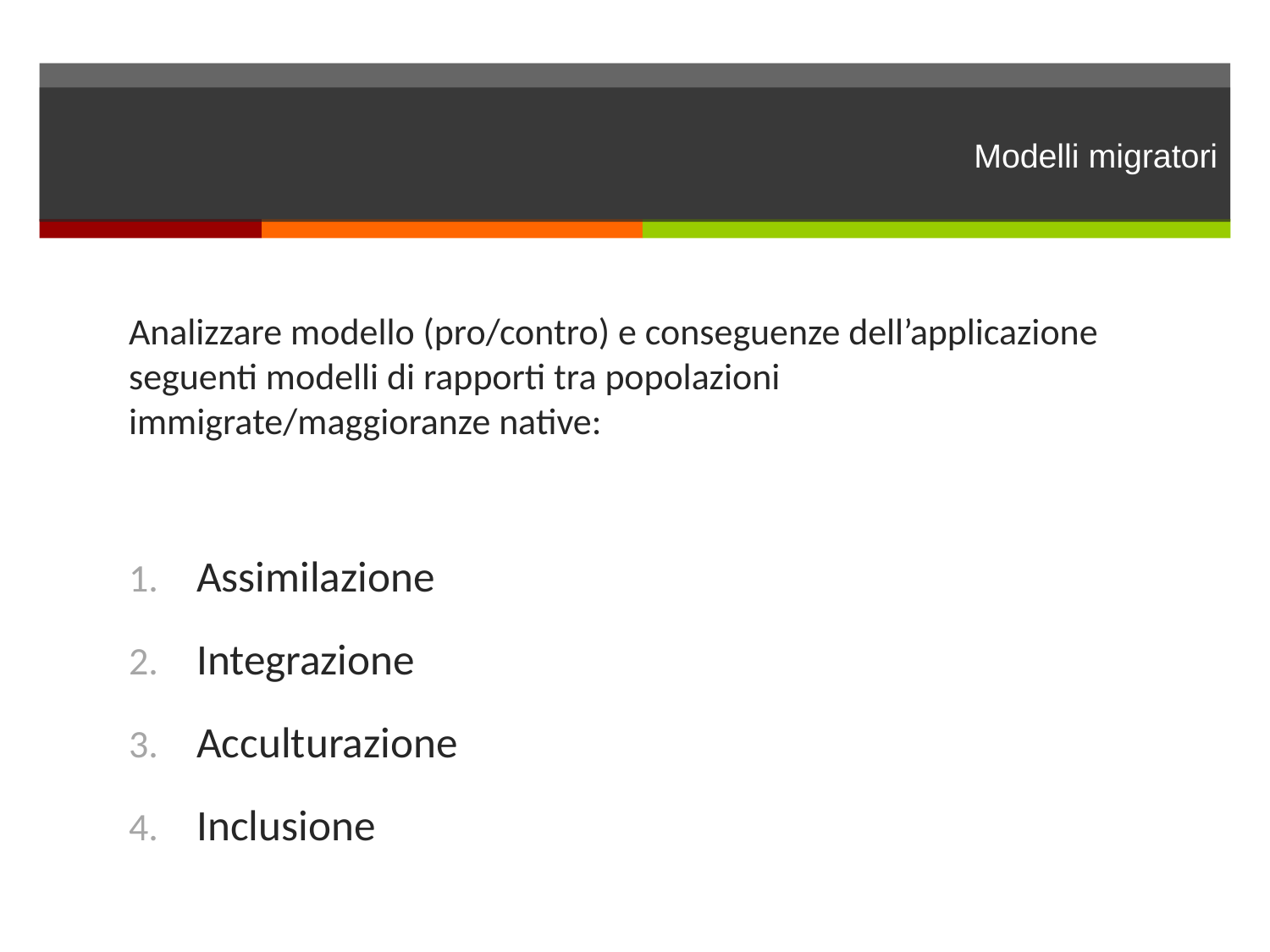

# Modelli migratori
Analizzare modello (pro/contro) e conseguenze dell’applicazione seguenti modelli di rapporti tra popolazioni immigrate/maggioranze native:

Assimilazione
Integrazione
Acculturazione
Inclusione